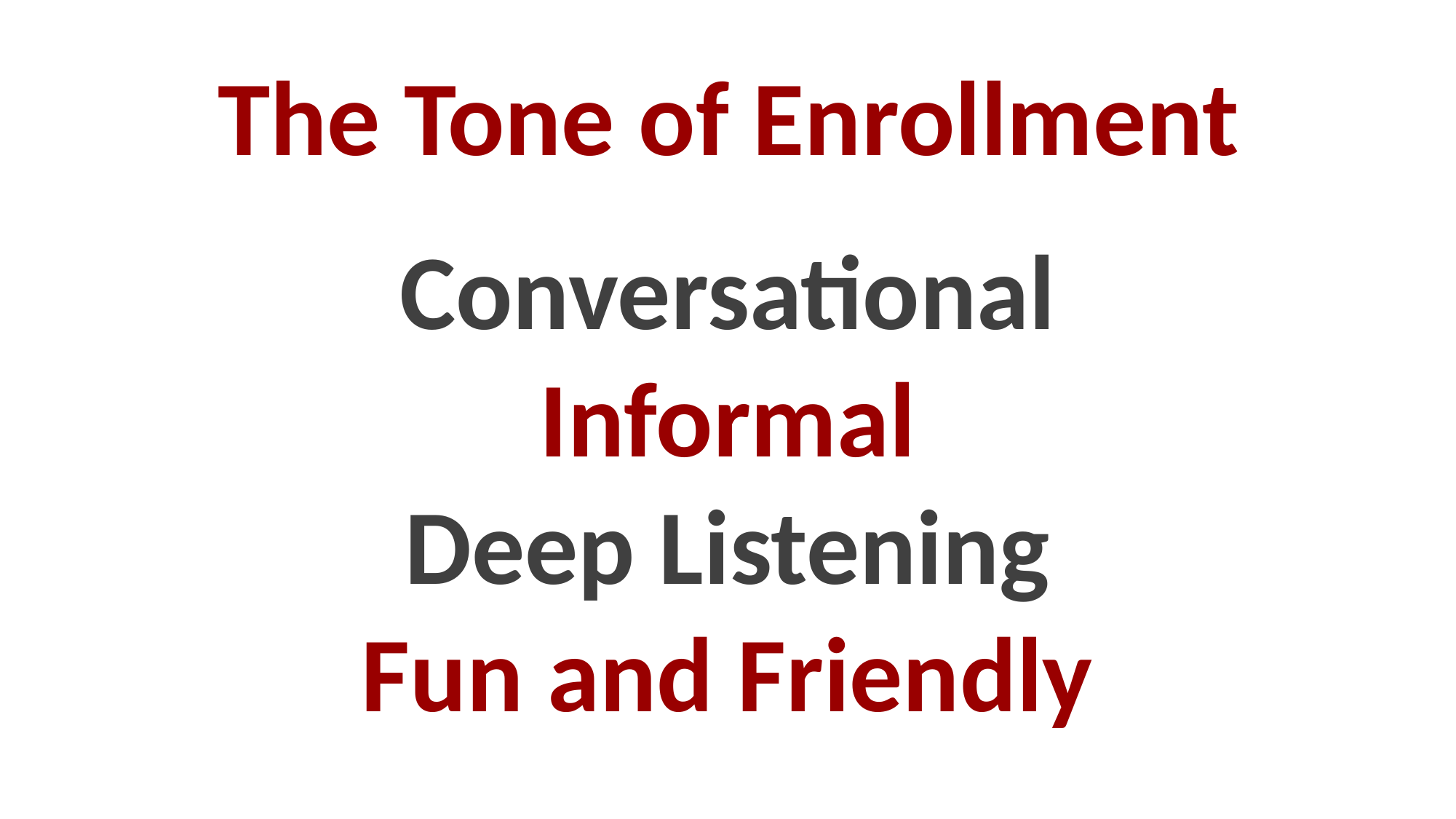

# The Tone of Enrollment
Conversational
Informal
Deep Listening
Fun and Friendly